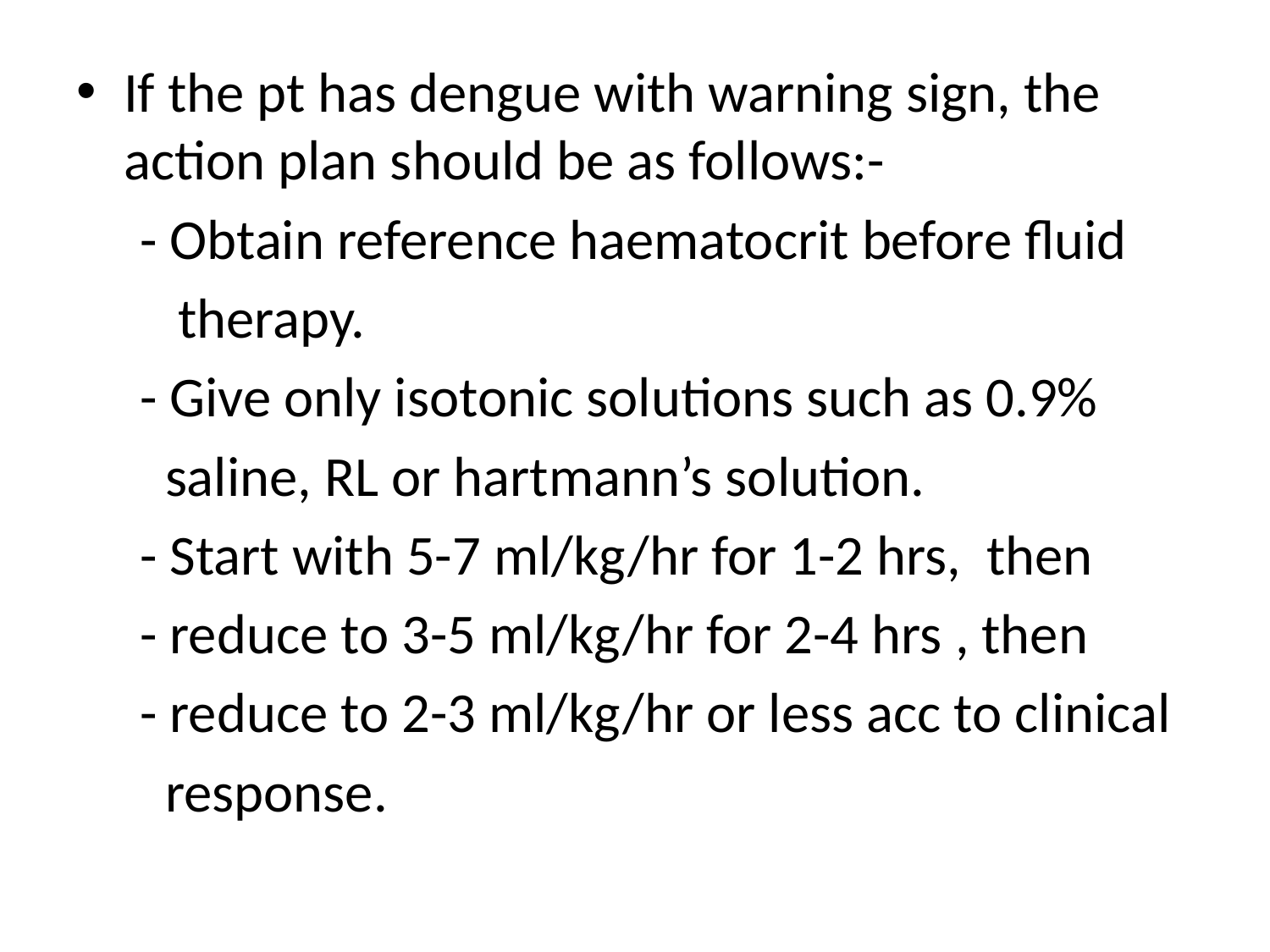

If the pt has dengue with warning sign, the action plan should be as follows:-
     - Obtain reference haematocrit before fluid
        therapy.
     - Give only isotonic solutions such as 0.9%
       saline, RL or hartmann’s solution.
     - Start with 5-7 ml/kg/hr for 1-2 hrs,  then
     - reduce to 3-5 ml/kg/hr for 2-4 hrs , then
     - reduce to 2-3 ml/kg/hr or less acc to clinical
       response.